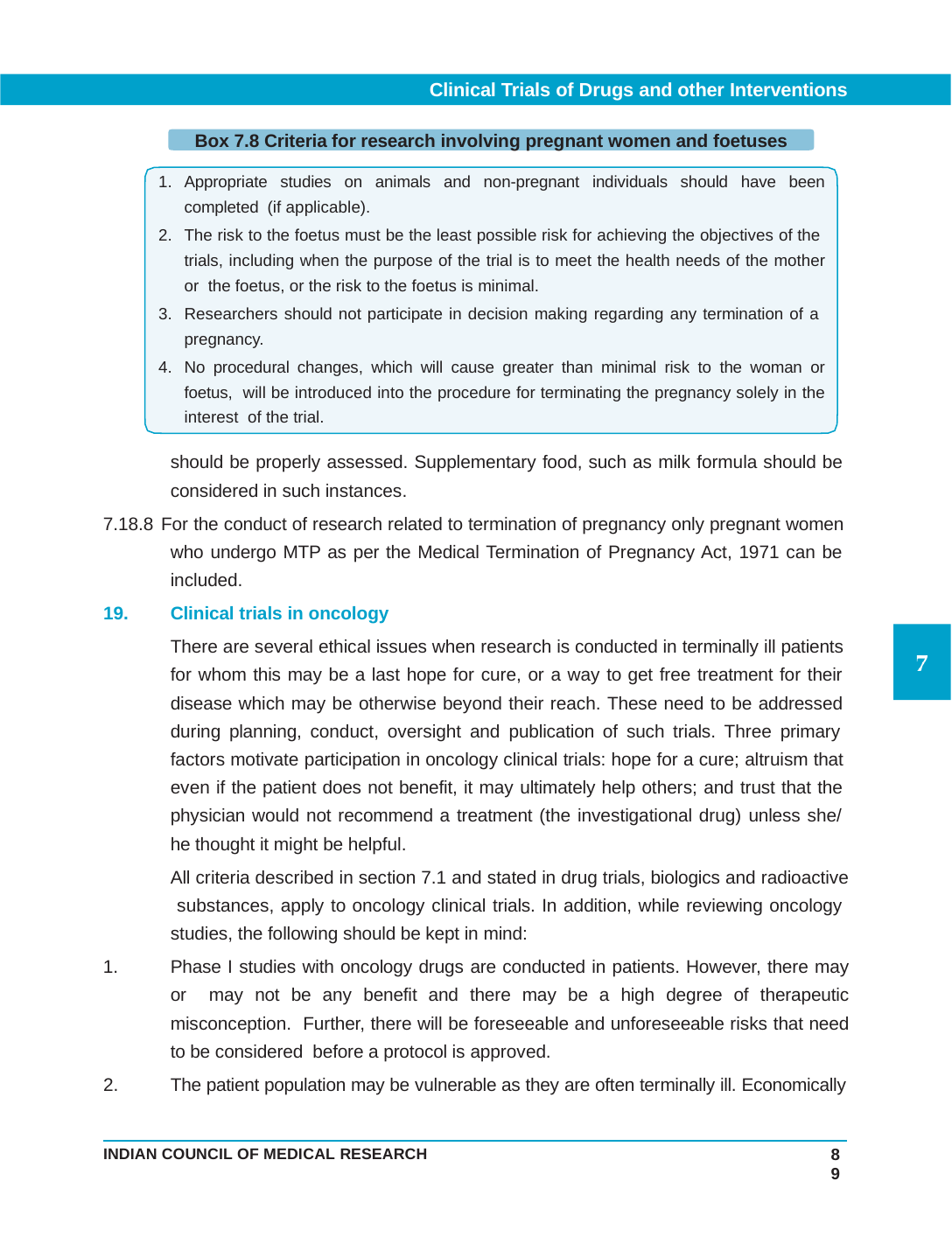

Clinical Trials of Drugs and other Interventions
Box 7.8 Criteria for research involving pregnant women and foetuses
Appropriate studies on animals and non-pregnant individuals should have been completed  (if applicable).
The risk to the foetus must be the least possible risk for achieving the objectives of the  trials, including when the purpose of the trial is to meet the health needs of the mother or  the foetus, or the risk to the foetus is minimal.
Researchers should not participate in decision making regarding any termination of a  pregnancy.
No procedural changes, which will cause greater than minimal risk to the woman or foetus,  will be introduced into the procedure for terminating the pregnancy solely in the interest  of the trial.
should be properly assessed. Supplementary food, such as milk formula should be  considered in such instances.
7.18.8 For the conduct of research related to termination of pregnancy only pregnant women  who undergo MTP as per the Medical Termination of Pregnancy Act, 1971 can be  included.
Clinical trials in oncology
There are several ethical issues when research is conducted in terminally ill patients  for whom this may be a last hope for cure, or a way to get free treatment for their  disease which may be otherwise beyond their reach. These need to be addressed  during planning, conduct, oversight and publication of such trials. Three primary  factors motivate participation in oncology clinical trials: hope for a cure; altruism that  even if the patient does not benefit, it may ultimately help others; and trust that the  physician would not recommend a treatment (the investigational drug) unless she/  he thought it might be helpful.
All criteria described in section 7.1 and stated in drug trials, biologics and radioactive  substances, apply to oncology clinical trials. In addition, while reviewing oncology  studies, the following should be kept in mind:
Phase I studies with oncology drugs are conducted in patients. However, there may or  may not be any benefit and there may be a high degree of therapeutic misconception.  Further, there will be foreseeable and unforeseeable risks that need to be considered  before a protocol is approved.
The patient population may be vulnerable as they are often terminally ill. Economically

89
INDIAN COUNCIL OF MEDICAL RESEARCH